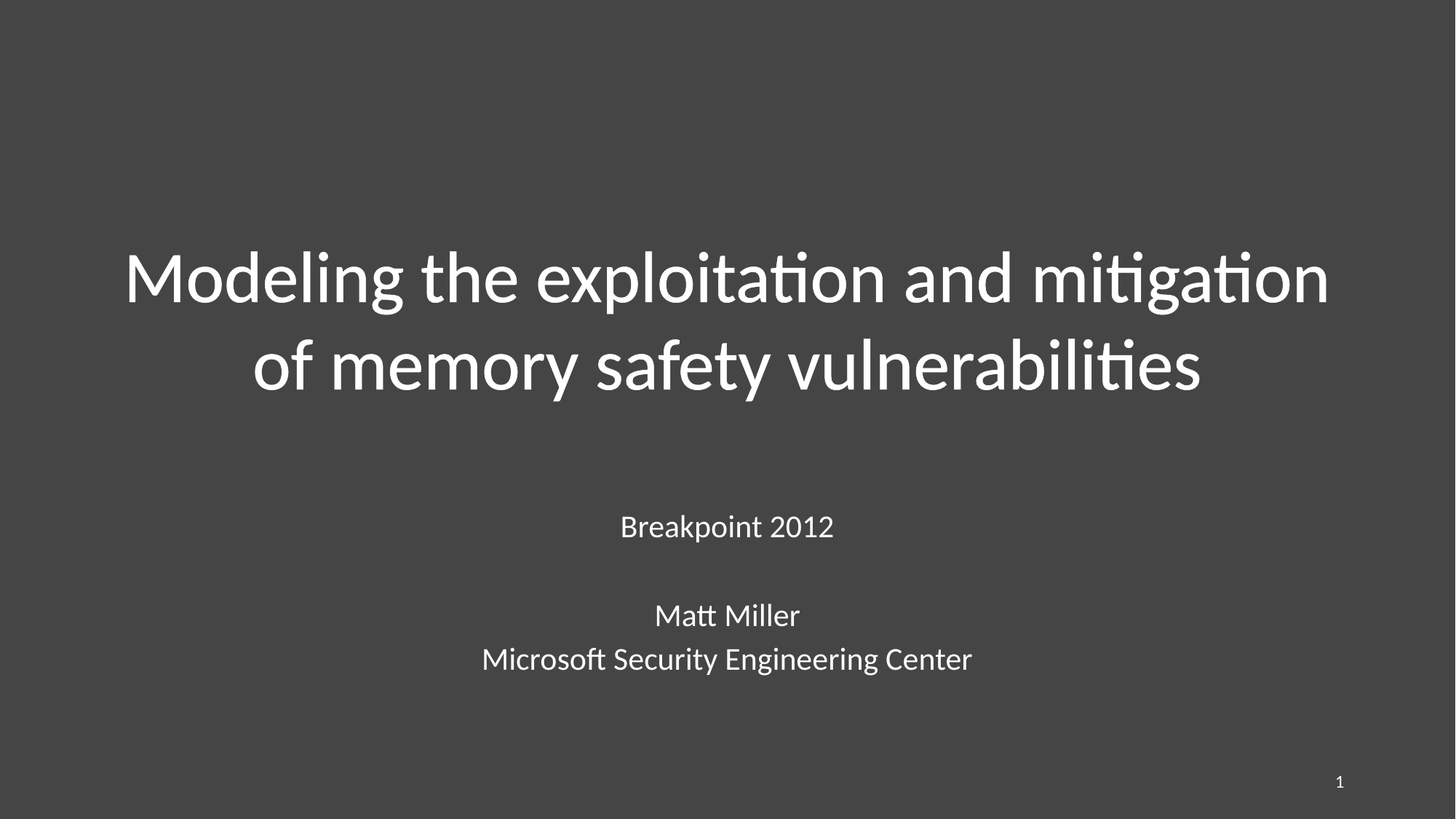

# Modeling the exploitation and mitigation of memory safety vulnerabilities

Breakpoint 2012

Matt Miller
Microsoft Security Engineering Center
1